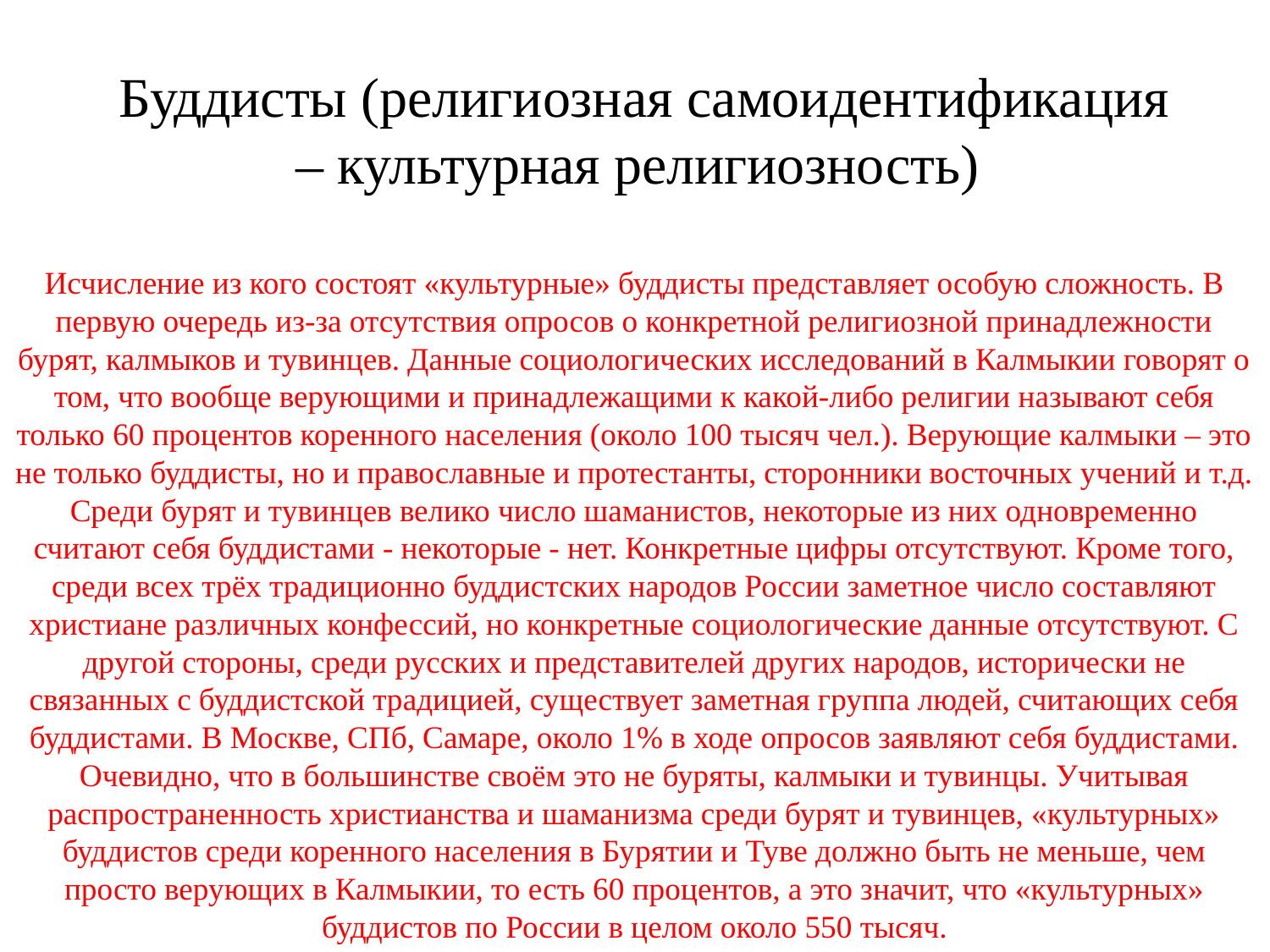

# Буддисты (религиозная самоидентификация – культурная религиозность)
Исчисление из кого состоят «культурные» буддисты представляет особую сложность. В первую очередь из-за отсутствия опросов о конкретной религиозной принадлежности бурят, калмыков и тувинцев. Данные социологических исследований в Калмыкии говорят о том, что вообще верующими и принадлежащими к какой-либо религии называют себя только 60 процентов коренного населения (около 100 тысяч чел.). Верующие калмыки – это не только буддисты, но и православные и протестанты, сторонники восточных учений и т.д. Среди бурят и тувинцев велико число шаманистов, некоторые из них одновременно считают себя буддистами - некоторые - нет. Конкретные цифры отсутствуют. Кроме того, среди всех трёх традиционно буддистских народов России заметное число составляют христиане различных конфессий, но конкретные социологические данные отсутствуют. С другой стороны, среди русских и представителей других народов, исторически не связанных с буддистской традицией, существует заметная группа людей, считающих себя буддистами. В Москве, СПб, Самаре, около 1% в ходе опросов заявляют себя буддистами. Очевидно, что в большинстве своём это не буряты, калмыки и тувинцы. Учитывая распространенность христианства и шаманизма среди бурят и тувинцев, «культурных» буддистов среди коренного населения в Бурятии и Туве должно быть не меньше, чем просто верующих в Калмыкии, то есть 60 процентов, а это значит, что «культурных» буддистов по России в целом около 550 тысяч.